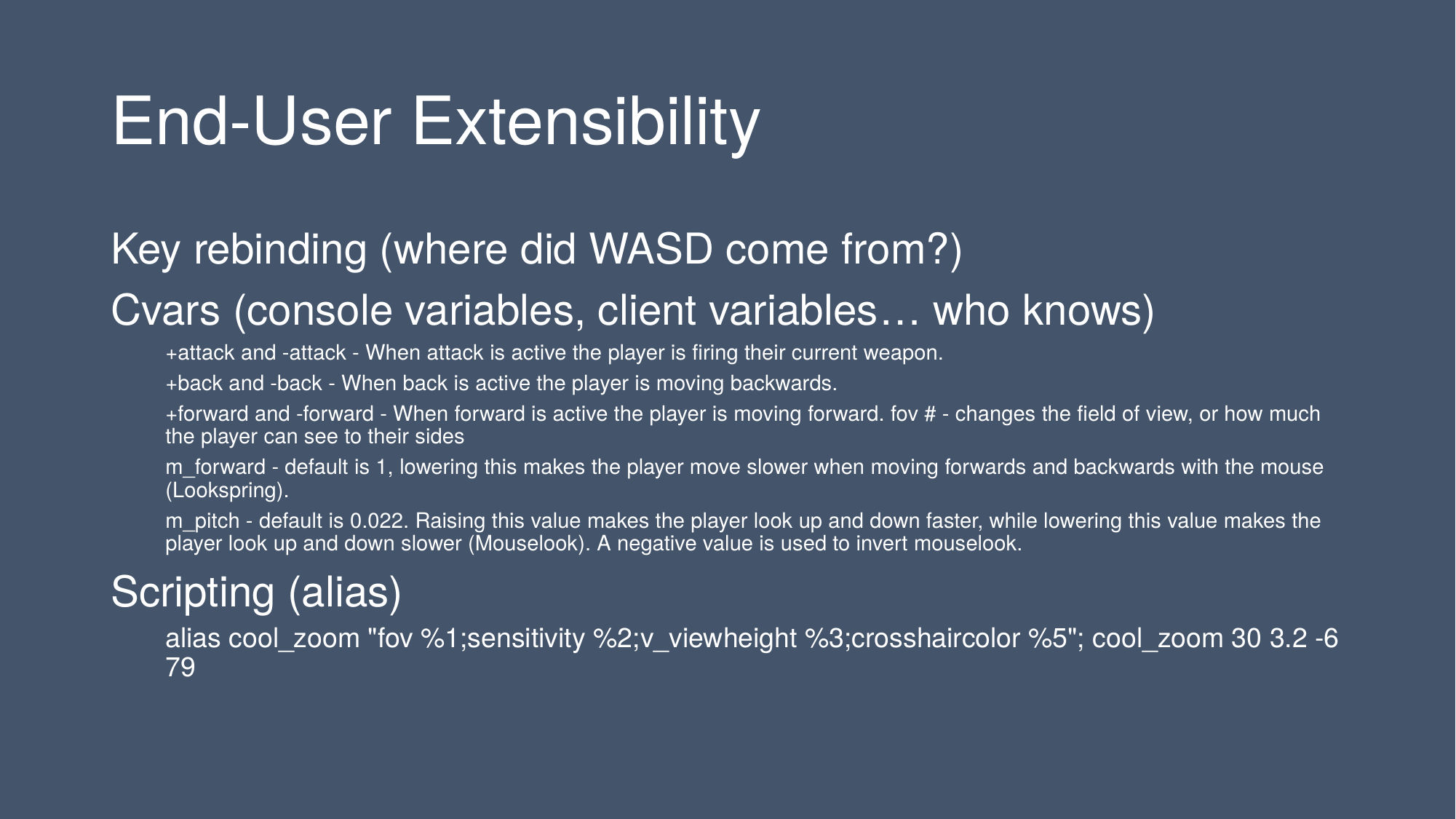

# End-User Extensibility
Key rebinding (where did WASD come from?)
Cvars (console variables, client variables… who knows)
+attack and -attack - When attack is active the player is firing their current weapon.
+back and -back - When back is active the player is moving backwards.
+forward and -forward - When forward is active the player is moving forward. fov # - changes the field of view, or how much the player can see to their sides
m_forward - default is 1, lowering this makes the player move slower when moving forwards and backwards with the mouse (Lookspring).
m_pitch - default is 0.022. Raising this value makes the player look up and down faster, while lowering this value makes the player look up and down slower (Mouselook). A negative value is used to invert mouselook.
Scripting (alias)
alias cool_zoom "fov %1;sensitivity %2;v_viewheight %3;crosshaircolor %5"; cool_zoom 30 3.2 -6 79